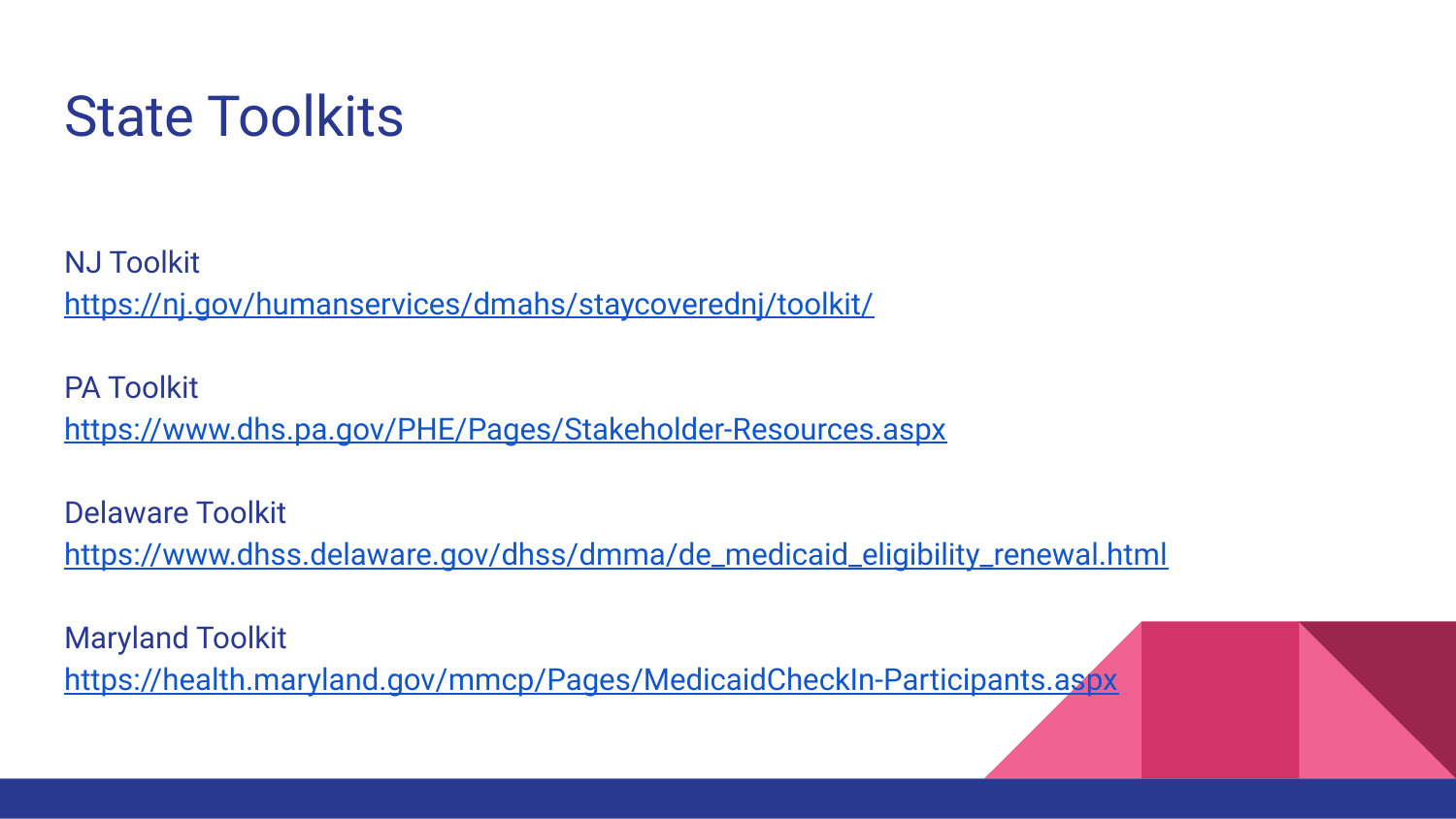

# State Toolkits

NJ Toolkit
https://nj.gov/humanservices/dmahs/staycoverednj/toolkit/

PA Toolkit
https://www.dhs.pa.gov/PHE/Pages/Stakeholder-Resources.aspx

Delaware Toolkit
https://www.dhss.delaware.gov/dhss/dmma/de_medicaid_eligibility_renewal.html

Maryland Toolkit
https://health.maryland.gov/mmcp/Pages/MedicaidCheckIn-Participants.aspx